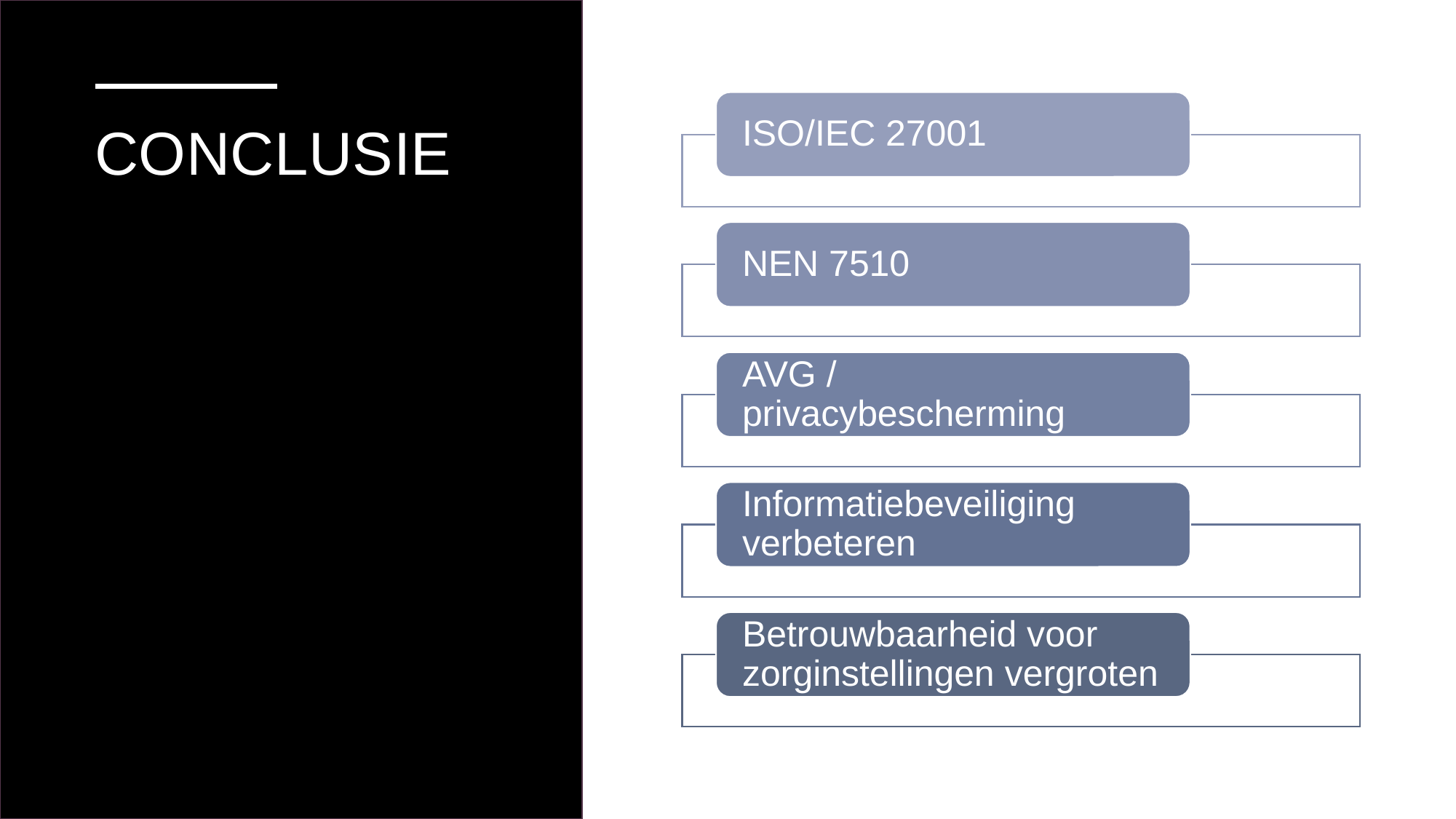

ISO/IEC 27001
NEN 7510
AVG / privacybescherming
Informatiebeveiliging verbeteren
Betrouwbaarheid voor zorginstellingen vergroten
# Conclusie